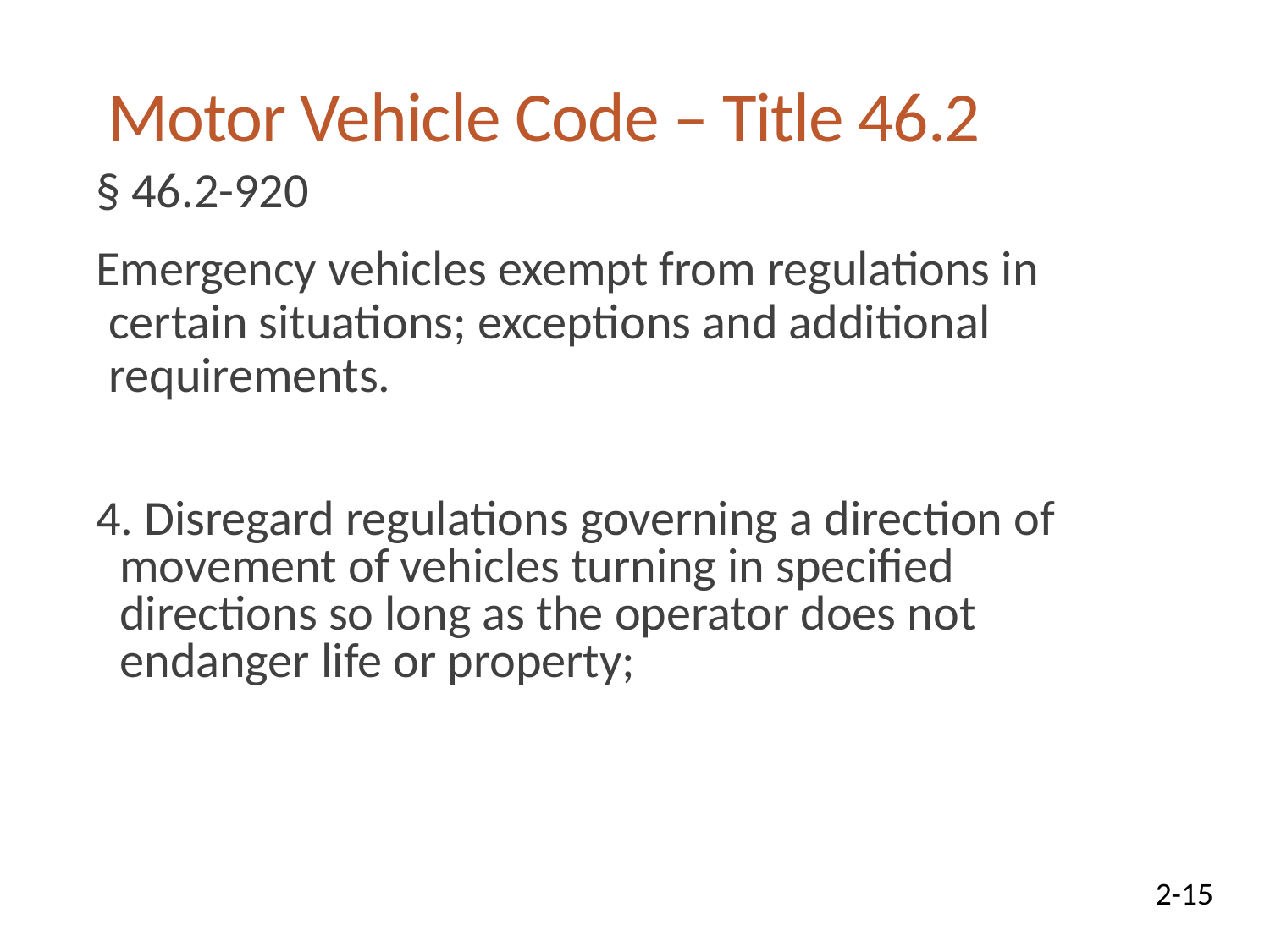

# Motor Vehicle Code – Title 46.2
§ 46.2-920
Emergency vehicles exempt from regulations in certain situations; exceptions and additional requirements.

4. Disregard regulations governing a direction of movement of vehicles turning in specified directions so long as the operator does not endanger life or property;
2-15